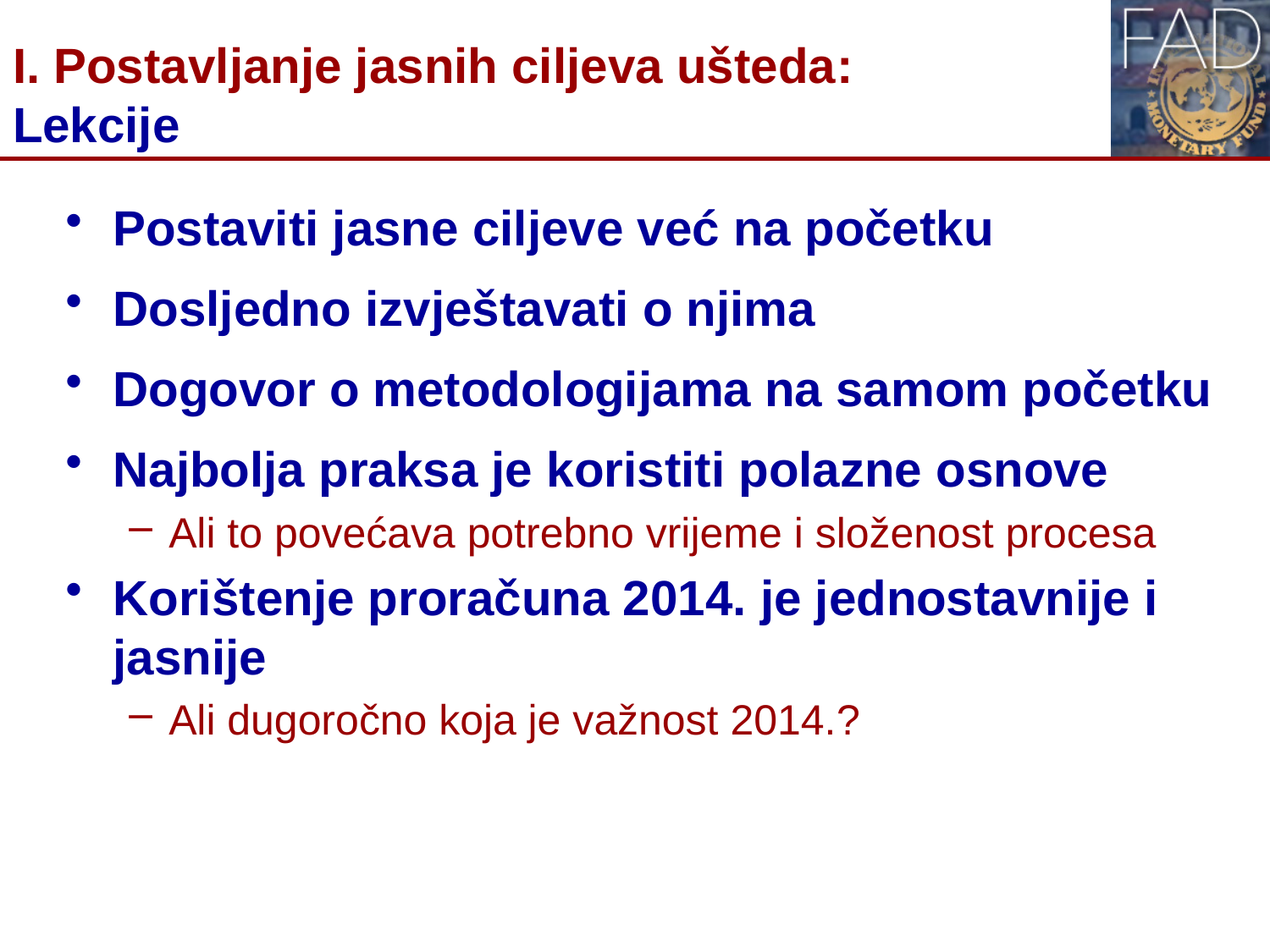

# I. Postavljanje jasnih ciljeva ušteda: Lekcije
Postaviti jasne ciljeve već na početku
Dosljedno izvještavati o njima
Dogovor o metodologijama na samom početku
Najbolja praksa je koristiti polazne osnove
Ali to povećava potrebno vrijeme i složenost procesa
Korištenje proračuna 2014. je jednostavnije i jasnije
Ali dugoročno koja je važnost 2014.?
7